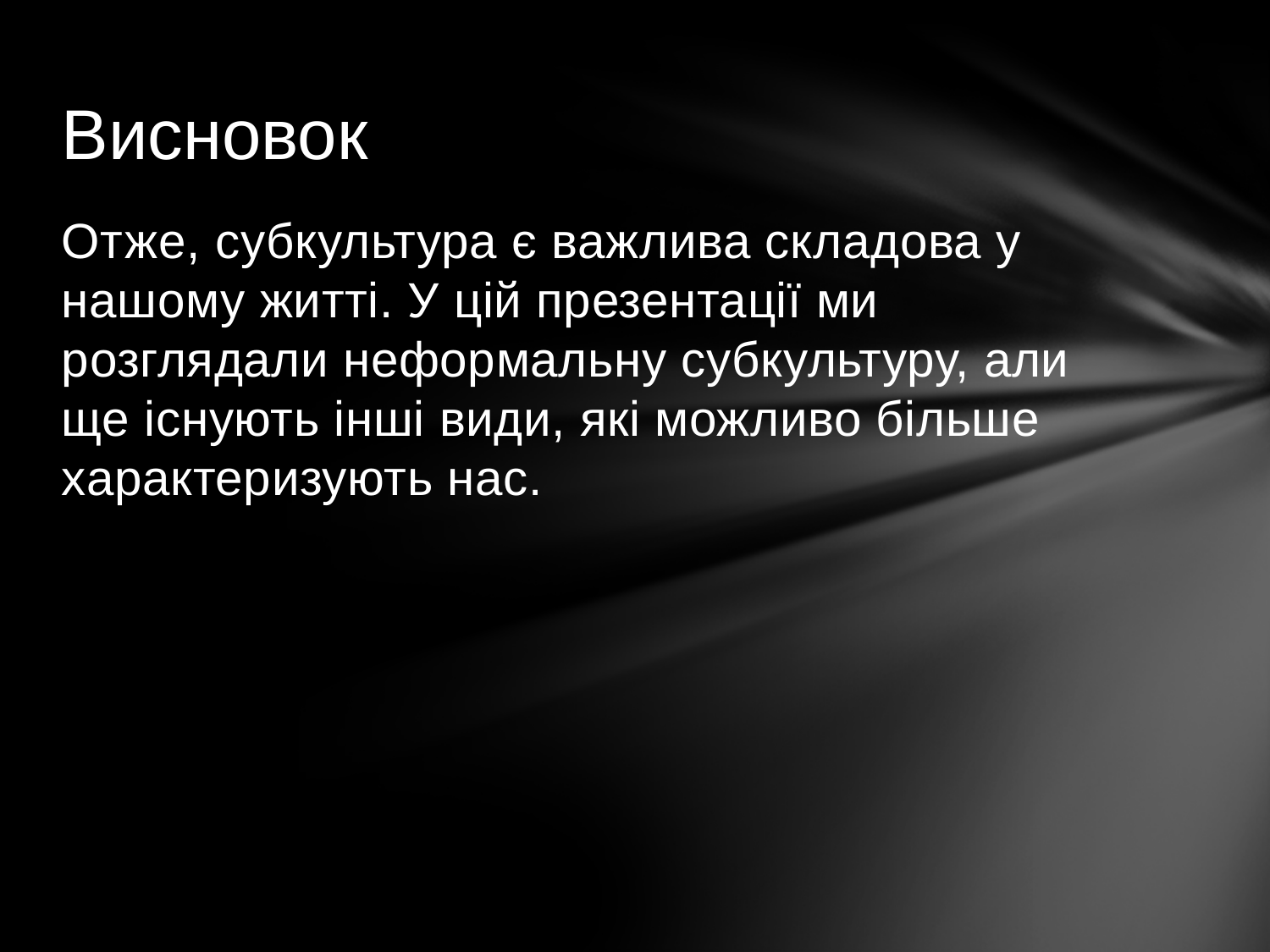

# Висновок
Отже, субкультура є важлива складова у нашому житті. У цій презентації ми розглядали неформальну субкультуру, али ще існують інші види, які можливо більше характеризують нас.